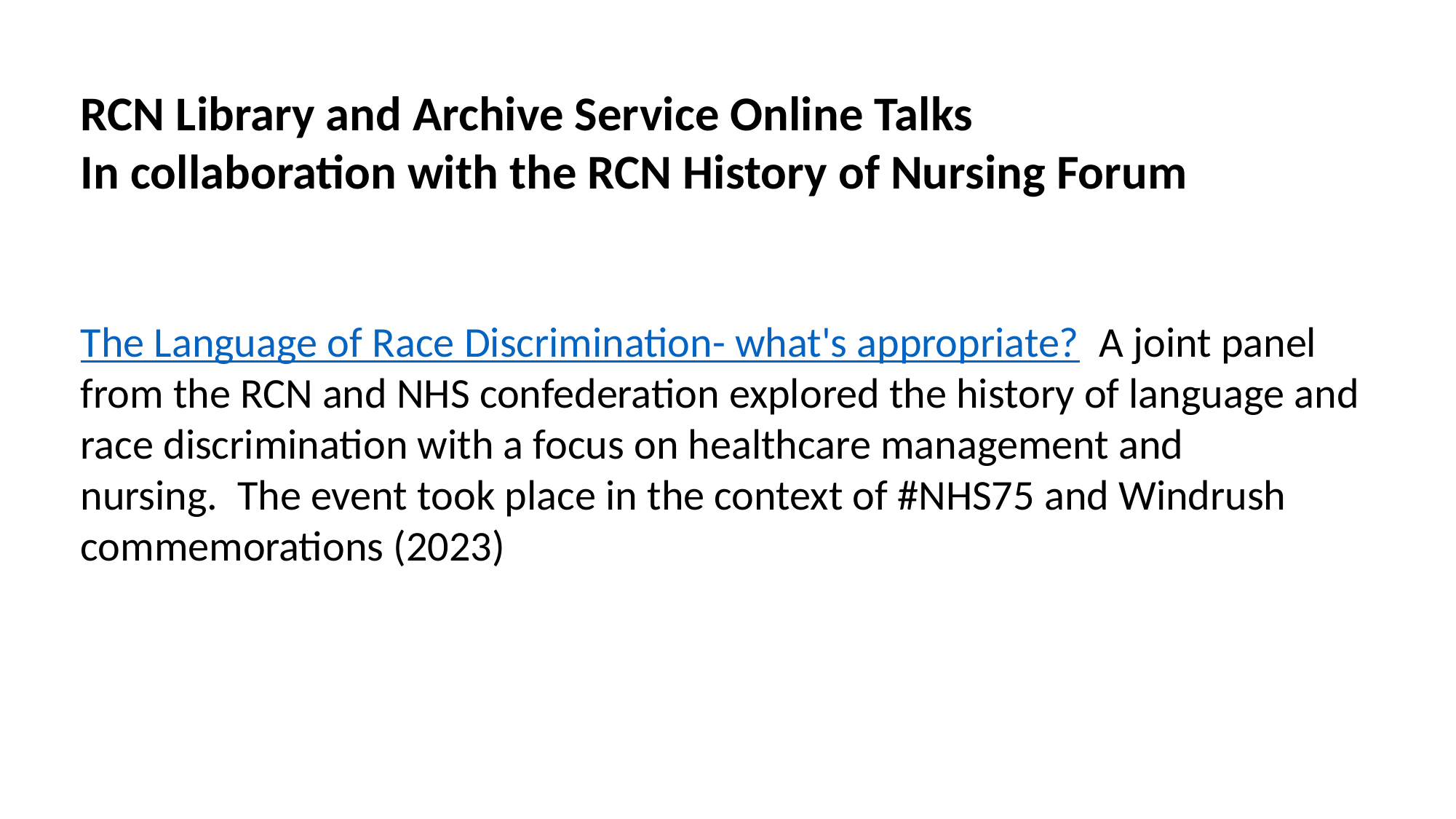

RCN Library and Archive Service Online Talks​
In collaboration with the RCN History of Nursing Forum

The Language of Race Discrimination- what's appropriate?  A joint panel from the RCN and NHS confederation explored the history of language and race discrimination with a focus on healthcare management and nursing.  The event took place in the context of #NHS75 and Windrush commemorations (2023)